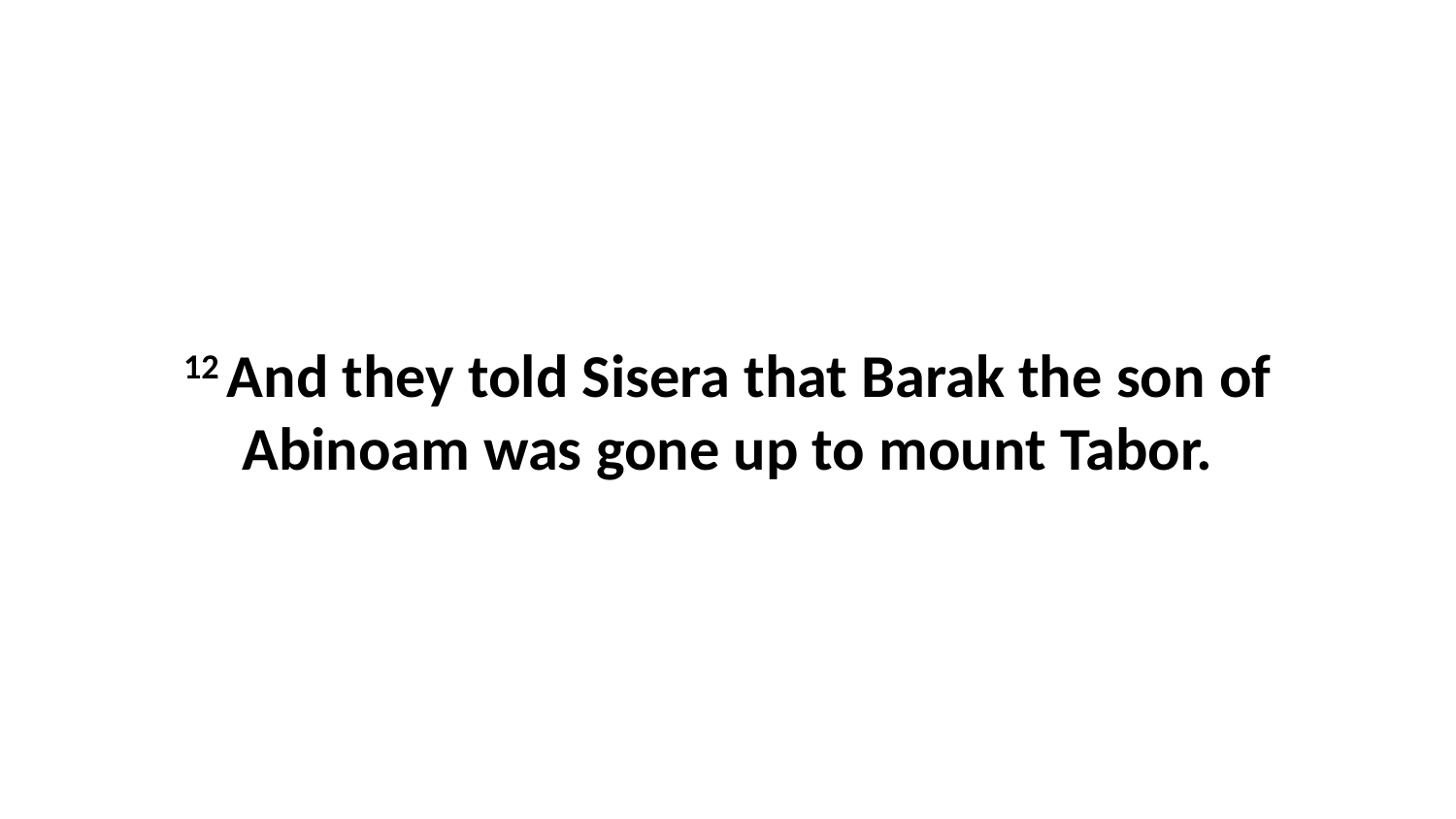

12 And they told Sisera that Barak the son of Abinoam was gone up to mount Tabor.